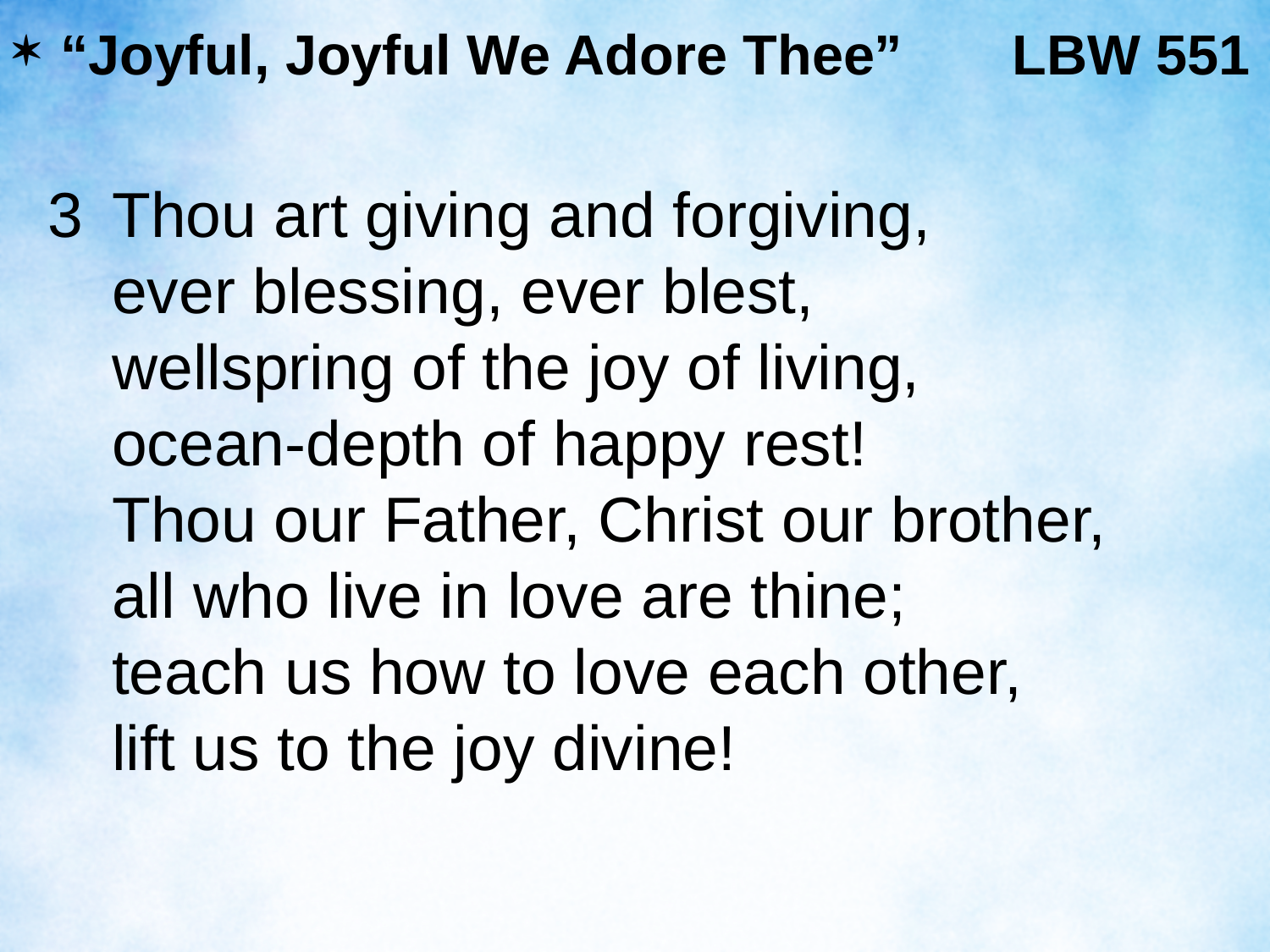

“Joyful, Joyful We Adore Thee”       LBW 551
3	Thou art giving and forgiving,
	ever blessing, ever blest,
	wellspring of the joy of living,
	ocean-depth of happy rest!
	Thou our Father, Christ our brother,
	all who live in love are thine;
	teach us how to love each other,
	lift us to the joy divine!